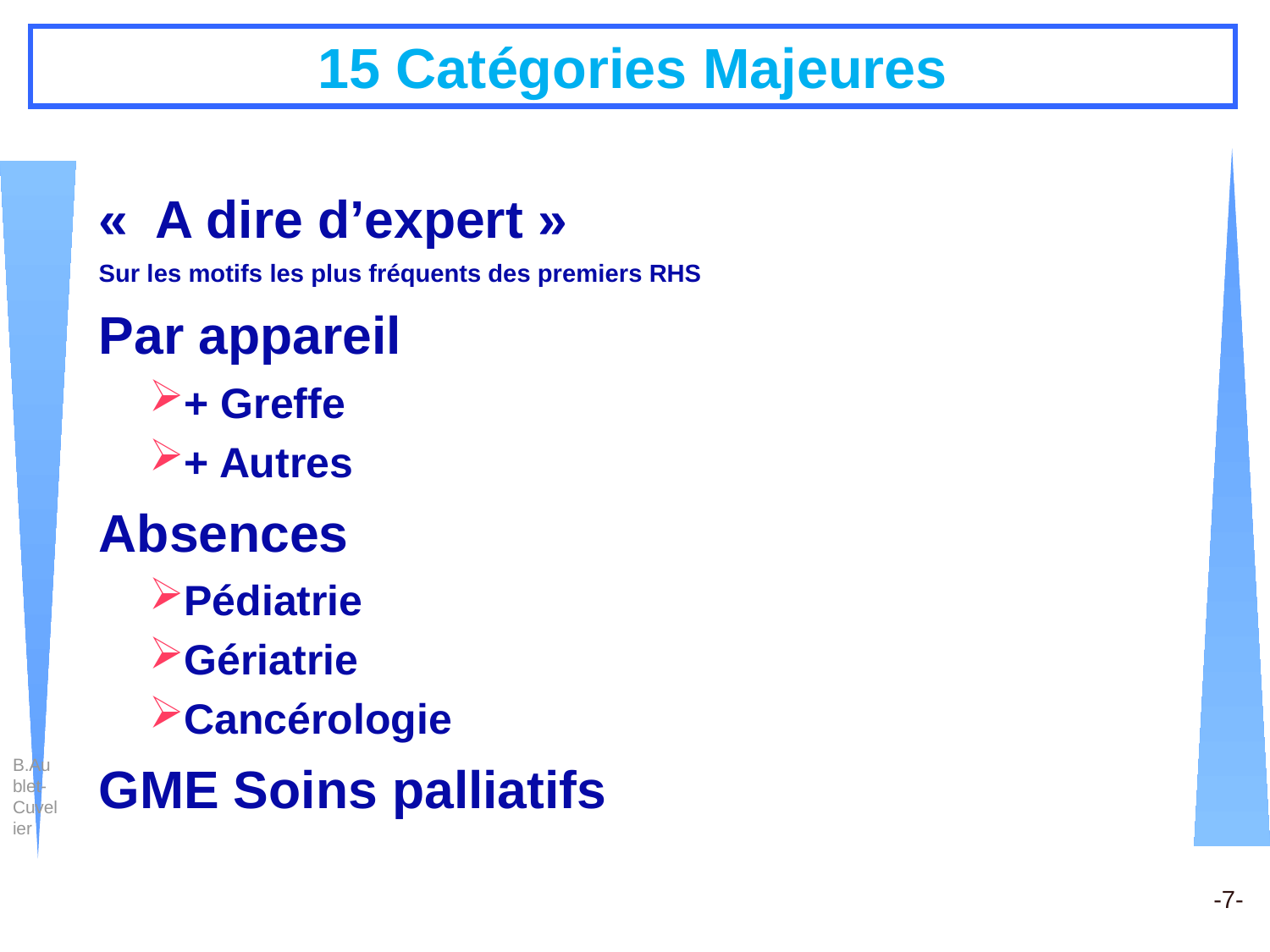

# 15 Catégories Majeures
«  A dire d’expert »
Sur les motifs les plus fréquents des premiers RHS
Par appareil
+ Greffe
+ Autres
Absences
Pédiatrie
Gériatrie
Cancérologie
GME Soins palliatifs
B.Aublet-Cuvelier